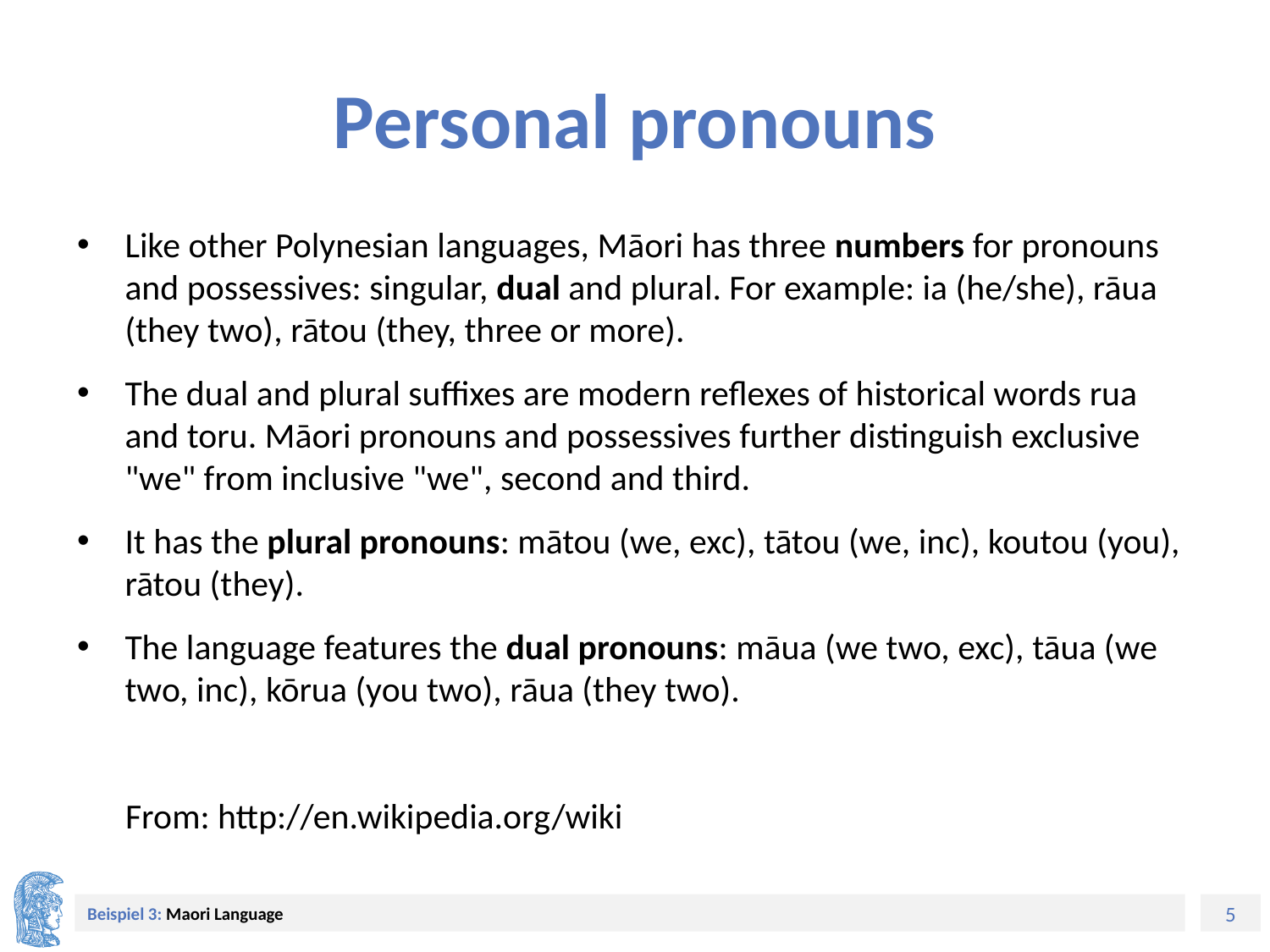

# Personal pronouns
Like other Polynesian languages, Māori has three numbers for pronouns and possessives: singular, dual and plural. For example: ia (he/she), rāua (they two), rātou (they, three or more).
The dual and plural suffixes are modern reflexes of historical words rua and toru. Māori pronouns and possessives further distinguish exclusive "we" from inclusive "we", second and third.
It has the plural pronouns: mātou (we, exc), tātou (we, inc), koutou (you), rātou (they).
The language features the dual pronouns: māua (we two, exc), tāua (we two, inc), kōrua (you two), rāua (they two).

      From: http://en.wikipedia.org/wiki